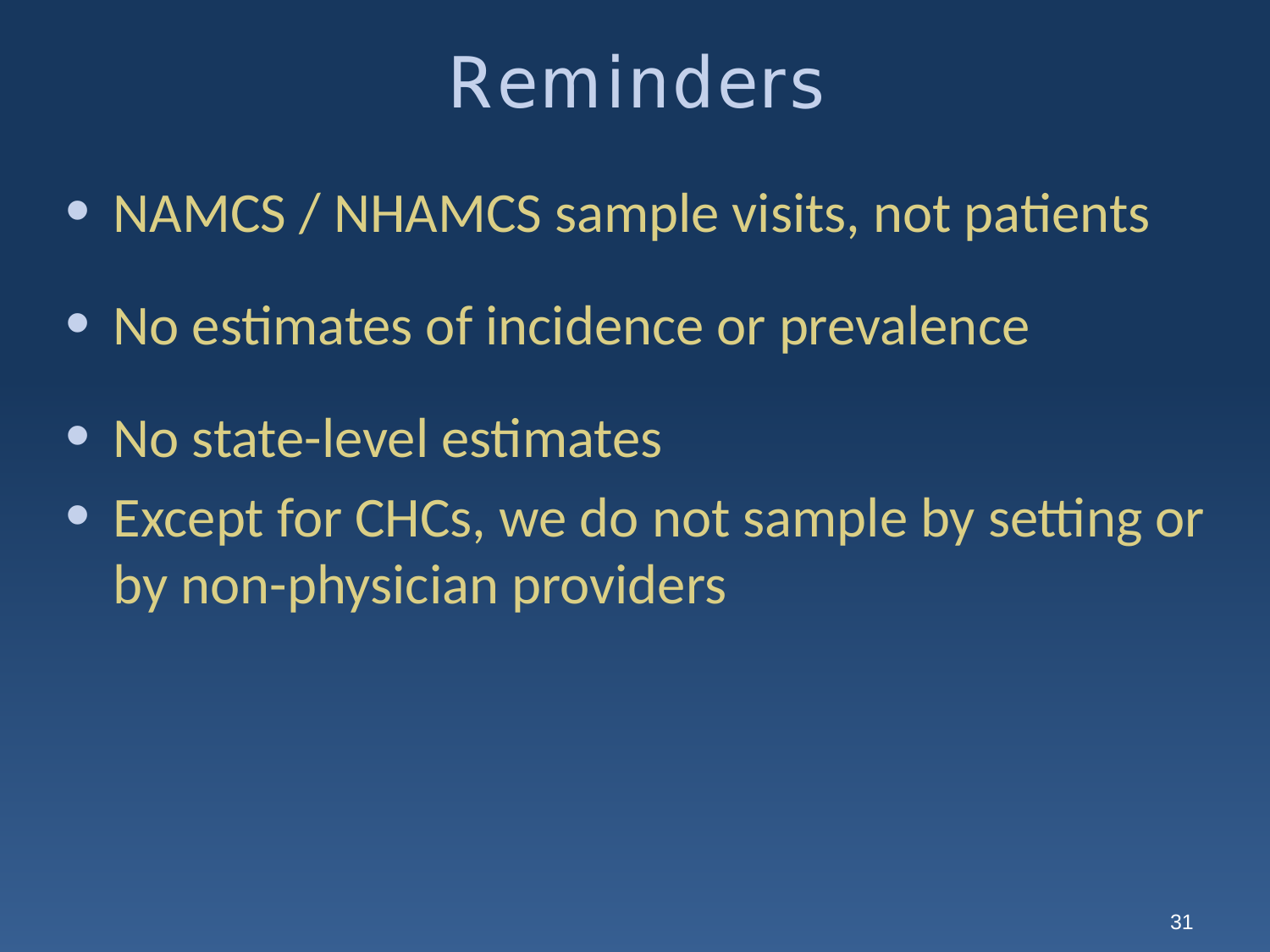

# Reminders
NAMCS / NHAMCS sample visits, not patients
No estimates of incidence or prevalence
No state-level estimates
Except for CHCs, we do not sample by setting or by non-physician providers
31